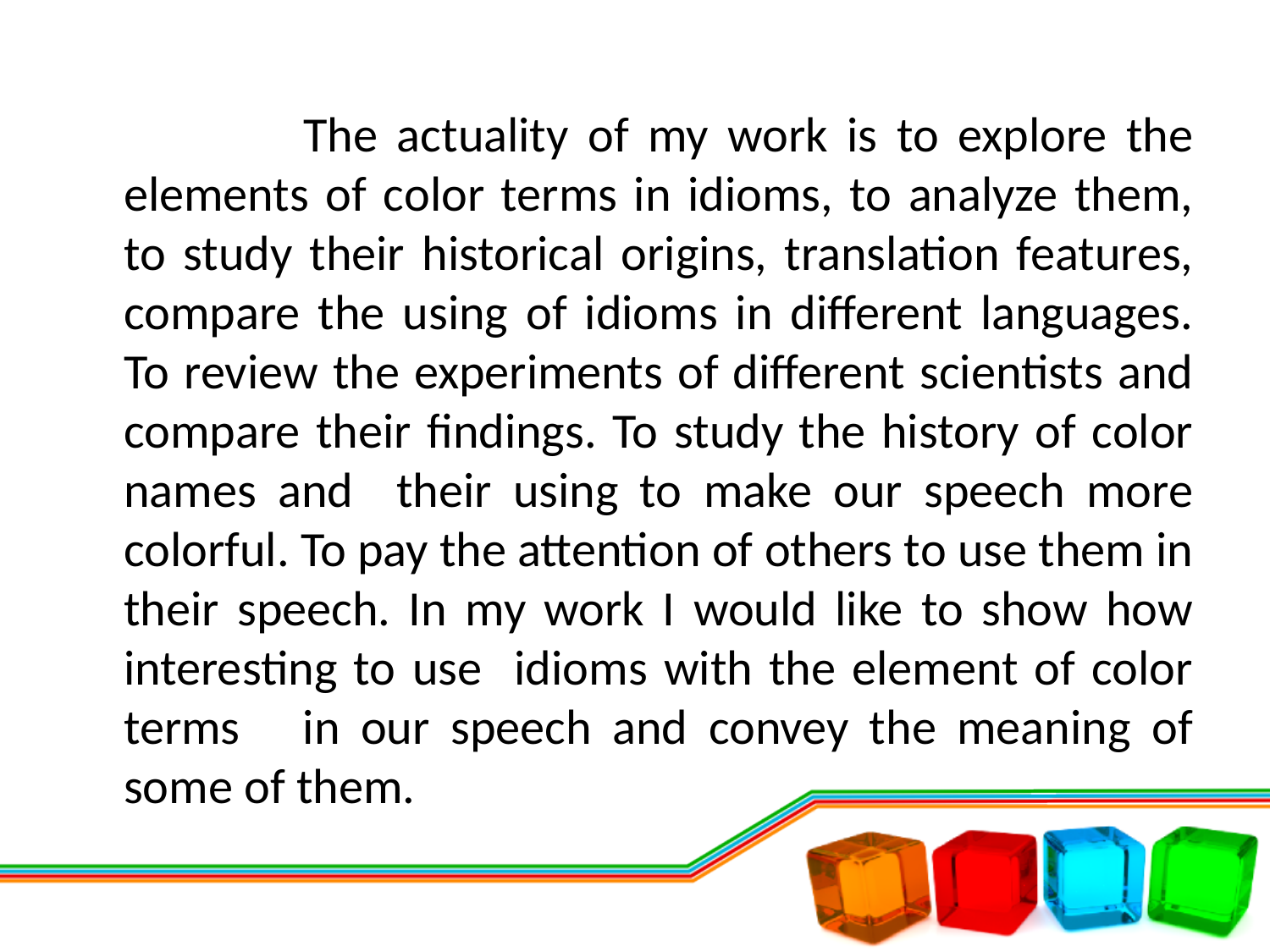

#
             The actuality of my work is to explore the elements of color terms in idioms, to analyze them, to study their historical origins, translation features, compare the using of idioms in different languages. To review the experiments of different scientists and compare their findings. To study the history of color names and  their using to make our speech more colorful. To pay the attention of others to use them in their speech. In my work I would like to show how interesting to use  idioms with the element of color terms   in our speech and convey the meaning of some of them.